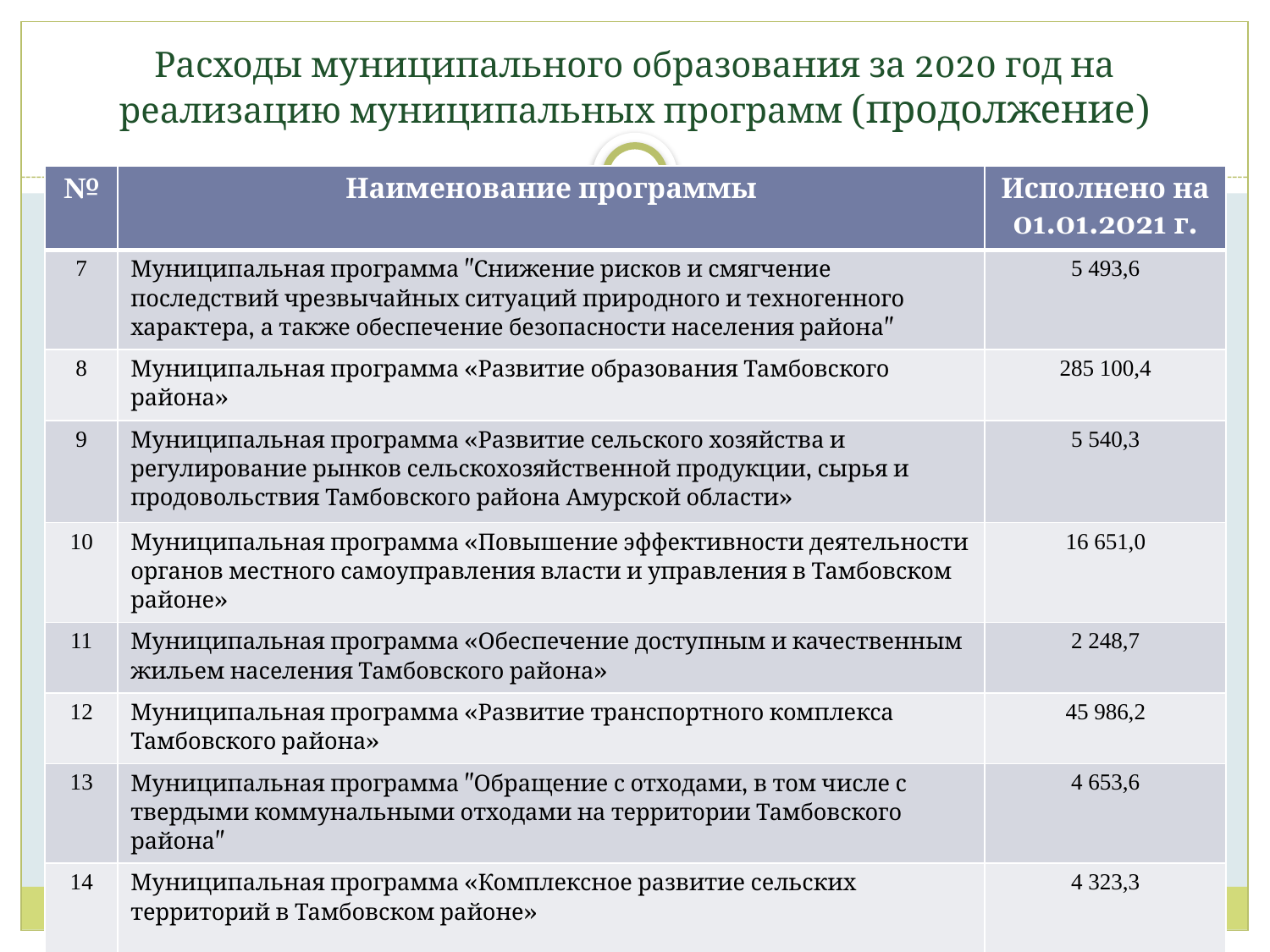

# Расходы муниципального образования за 2020 год на реализацию муниципальных программ (продолжение)
| № | Наименование программы | Исполнено на 01.01.2021 г. |
| --- | --- | --- |
| 7 | Муниципальная программа "Снижение рисков и смягчение последствий чрезвычайных ситуаций природного и техногенного характера, а также обеспечение безопасности населения района" | 5 493,6 |
| 8 | Муниципальная программа «Развитие образования Тамбовского района» | 285 100,4 |
| 9 | Муниципальная программа «Развитие сельского хозяйства и регулирование рынков сельскохозяйственной продукции, сырья и продовольствия Тамбовского района Амурской области» | 5 540,3 |
| 10 | Муниципальная программа «Повышение эффективности деятельности органов местного самоуправления власти и управления в Тамбовском районе» | 16 651,0 |
| 11 | Муниципальная программа «Обеспечение доступным и качественным жильем населения Тамбовского района» | 2 248,7 |
| 12 | Муниципальная программа «Развитие транспортного комплекса Тамбовского района» | 45 986,2 |
| 13 | Муниципальная программа "Обращение с отходами, в том числе с твердыми коммунальными отходами на территории Тамбовского района" | 4 653,6 |
| 14 | Муниципальная программа «Комплексное развитие сельских территорий в Тамбовском районе» | 4 323,3 |